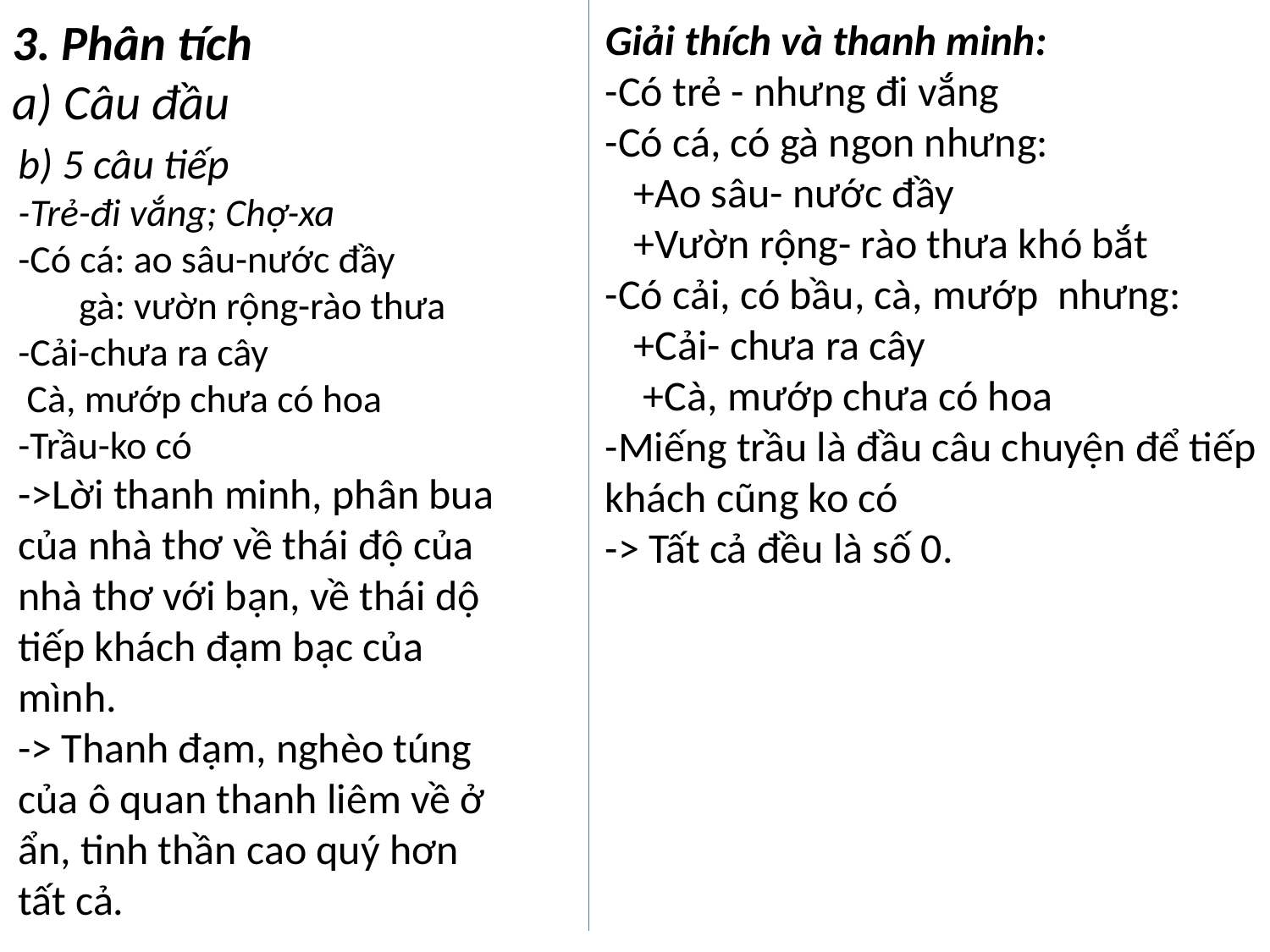

3. Phân tích
a) Câu đầu

Giải thích và thanh minh:
-Có trẻ - nhưng đi vắng
-Có cá, có gà ngon nhưng:
   +Ao sâu- nước đầy
   +Vườn rộng- rào thưa khó bắt
-Có cải, có bầu, cà, mướp  nhưng:
   +Cải- chưa ra cây
    +Cà, mướp chưa có hoa
-Miếng trầu là đầu câu chuyện để tiếp khách cũng ko có
-> Tất cả đều là số 0.
b) 5 câu tiếp
-Trẻ-đi vắng; Chợ-xa
-Có cá: ao sâu-nước đầy
       gà: vườn rộng-rào thưa
-Cải-chưa ra cây
 Cà, mướp chưa có hoa
-Trầu-ko có
->Lời thanh minh, phân bua của nhà thơ về thái độ của nhà thơ với bạn, về thái dộ tiếp khách đạm bạc của mình.
-> Thanh đạm, nghèo túng của ô quan thanh liêm về ở ẩn, tinh thần cao quý hơn tất cả.